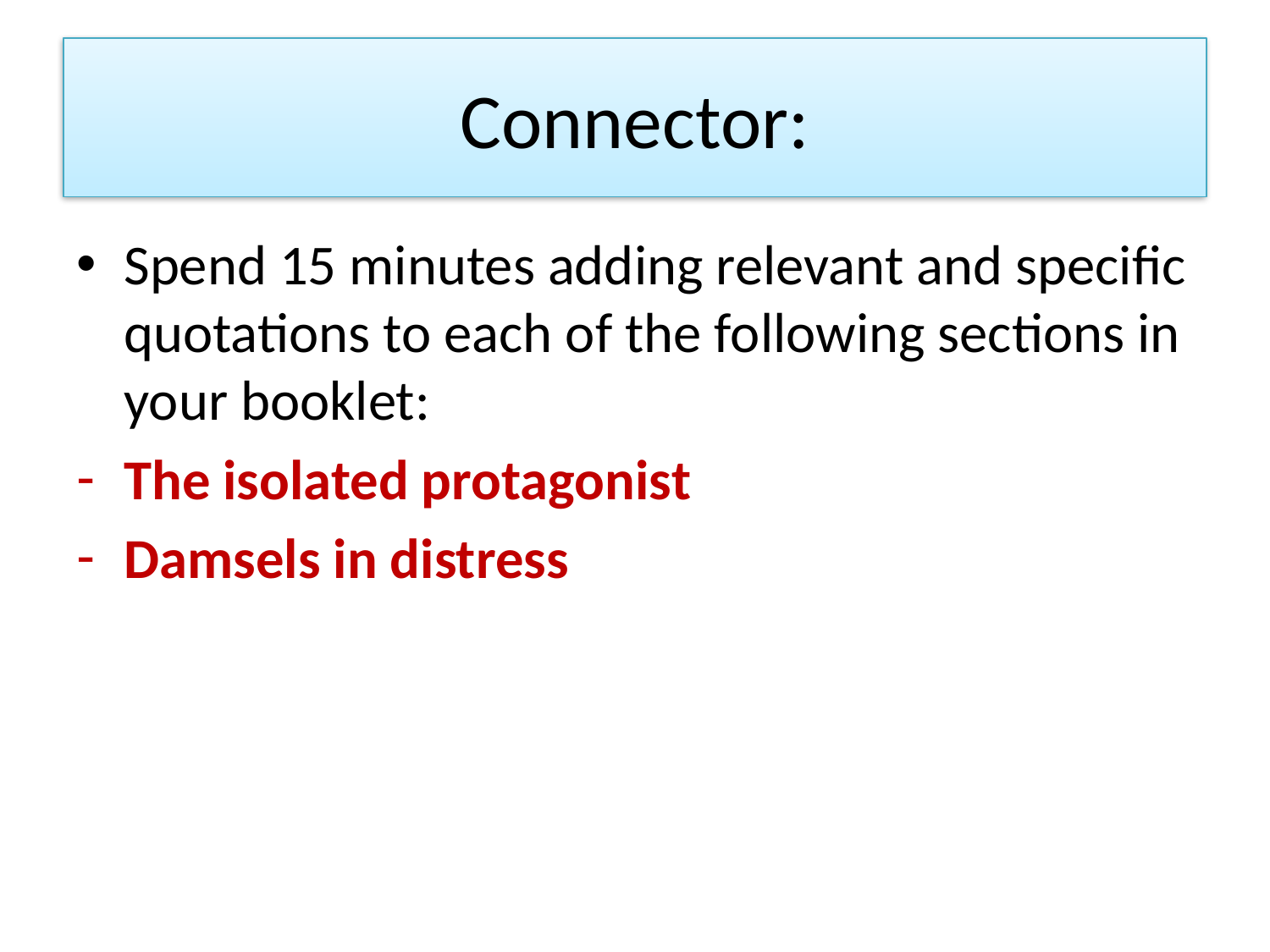

# Connector:
Spend 15 minutes adding relevant and specific quotations to each of the following sections in your booklet:
The isolated protagonist
Damsels in distress